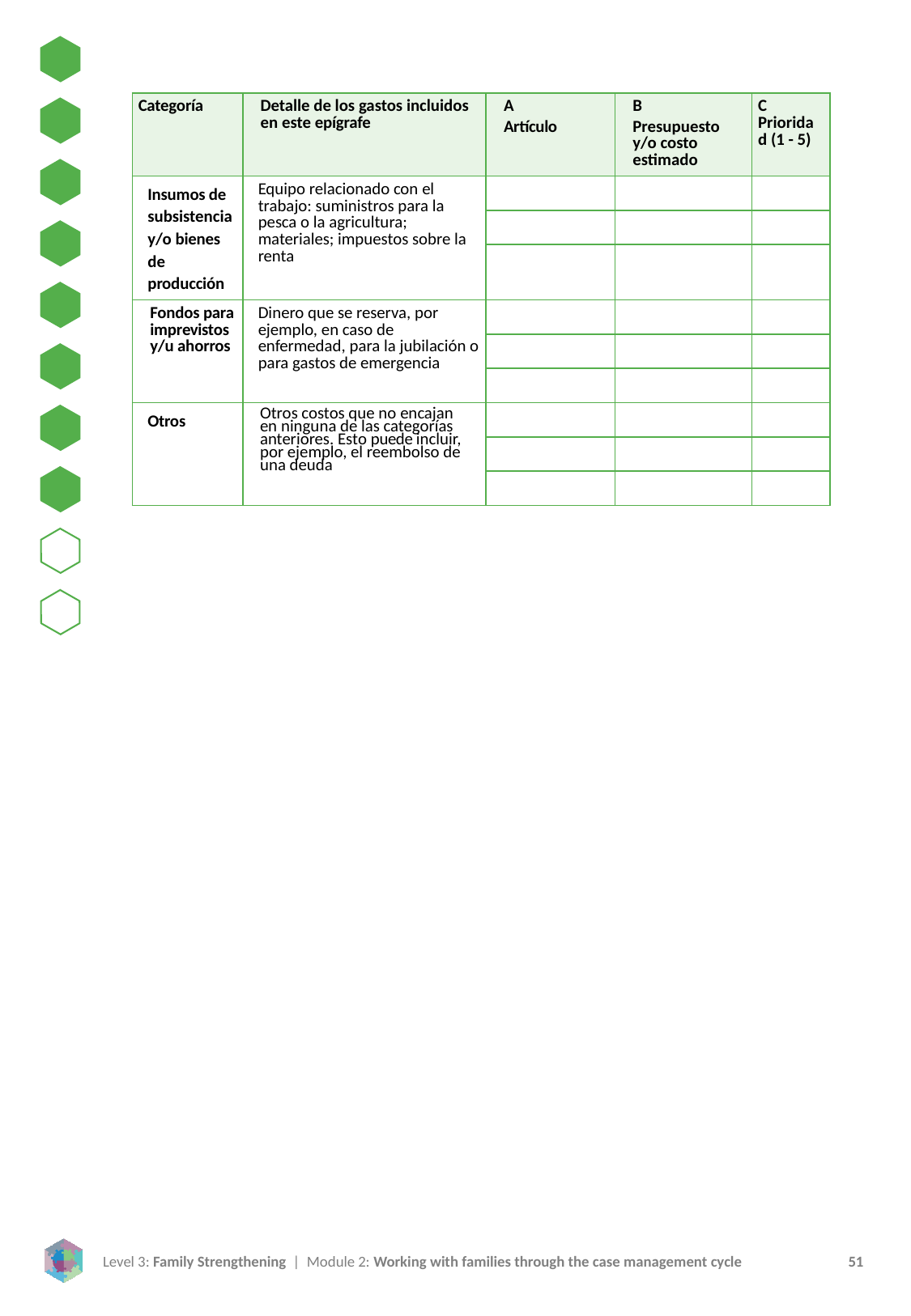

| Categoría | Detalle de los gastos incluidos en este epígrafe | A Artículo | B Presupuesto y/o costo estimado | C Prioridad (1 - 5) |
| --- | --- | --- | --- | --- |
| Insumos de subsistencia y/o bienes de producción | Equipo relacionado con el trabajo: suministros para la pesca o la agricultura; materiales; impuestos sobre la renta |  |  |  |
|  |  |  |  |  |
|  |  |  |  |  |
| Fondos para imprevistos y/u ahorros | Dinero que se reserva, por ejemplo, en caso de enfermedad, para la jubilación o para gastos de emergencia |  |  |  |
|  |  |  |  |  |
|  |  |  |  |  |
| Otros | Otros costos que no encajan en ninguna de las categorías anteriores. Esto puede incluir, por ejemplo, el reembolso de una deuda |  |  |  |
|  |  |  |  |  |
|  |  |  |  |  |